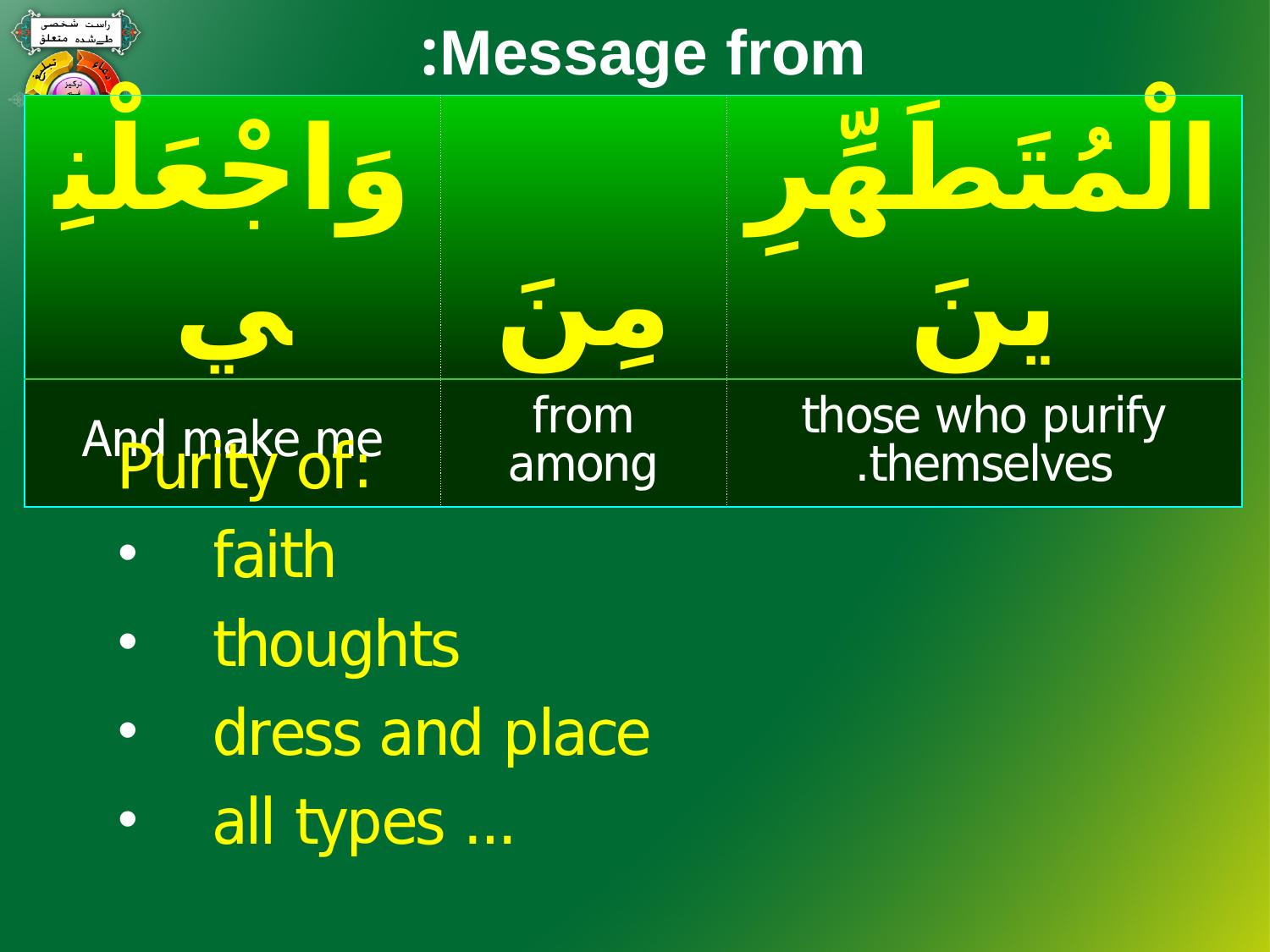

Message from:
#
| وَاجْعَلْنِي | مِنَ | الْمُتَطَهِّرِينَ |
| --- | --- | --- |
| And make me | from among | those who purify themselves. |
Purity of:
faith
thoughts
dress and place
all types …